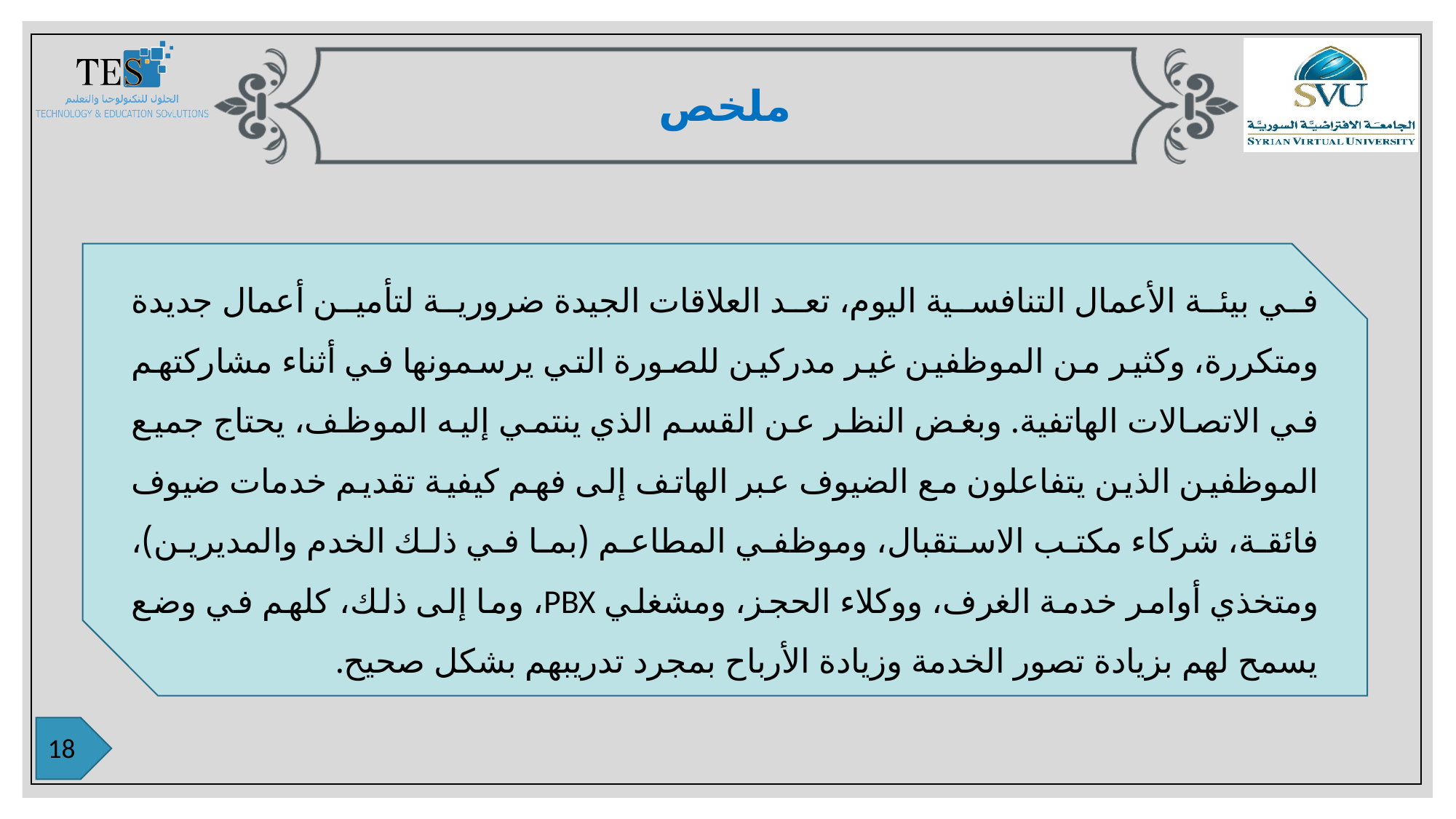

ملخص
في بيئة الأعمال التنافسية اليوم، تعد العلاقات الجيدة ضرورية لتأمين أعمال جديدة ومتكررة، وكثير من الموظفين غير مدركين للصورة التي يرسمونها في أثناء مشاركتهم في الاتصالات الهاتفية. وبغض النظر عن القسم الذي ينتمي إليه الموظف، يحتاج جميع الموظفين الذين يتفاعلون مع الضيوف عبر الهاتف إلى فهم كيفية تقديم خدمات ضيوف فائقة، شركاء مكتب الاستقبال، وموظفي المطاعم (بما في ذلك الخدم والمديرين)، ومتخذي أوامر خدمة الغرف، ووكلاء الحجز، ومشغلي PBX، وما إلى ذلك، كلهم ​​في وضع يسمح لهم بزيادة تصور الخدمة وزيادة الأرباح بمجرد تدريبهم بشكل صحيح.